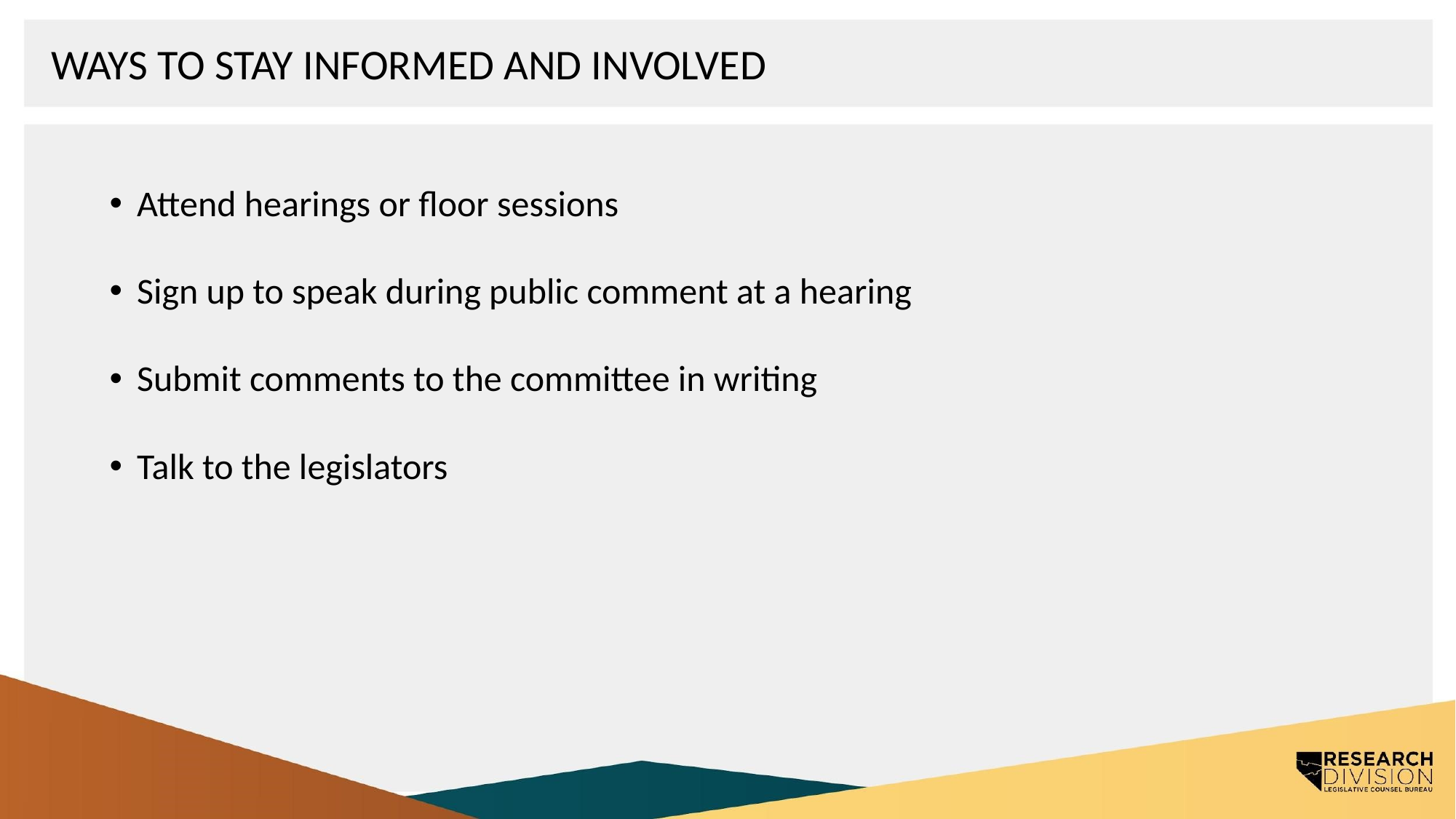

# Ways to Stay Informed and Involved
Attend hearings or floor sessions

Sign up to speak during public comment at a hearing

Submit comments to the committee in writing

Talk to the legislators